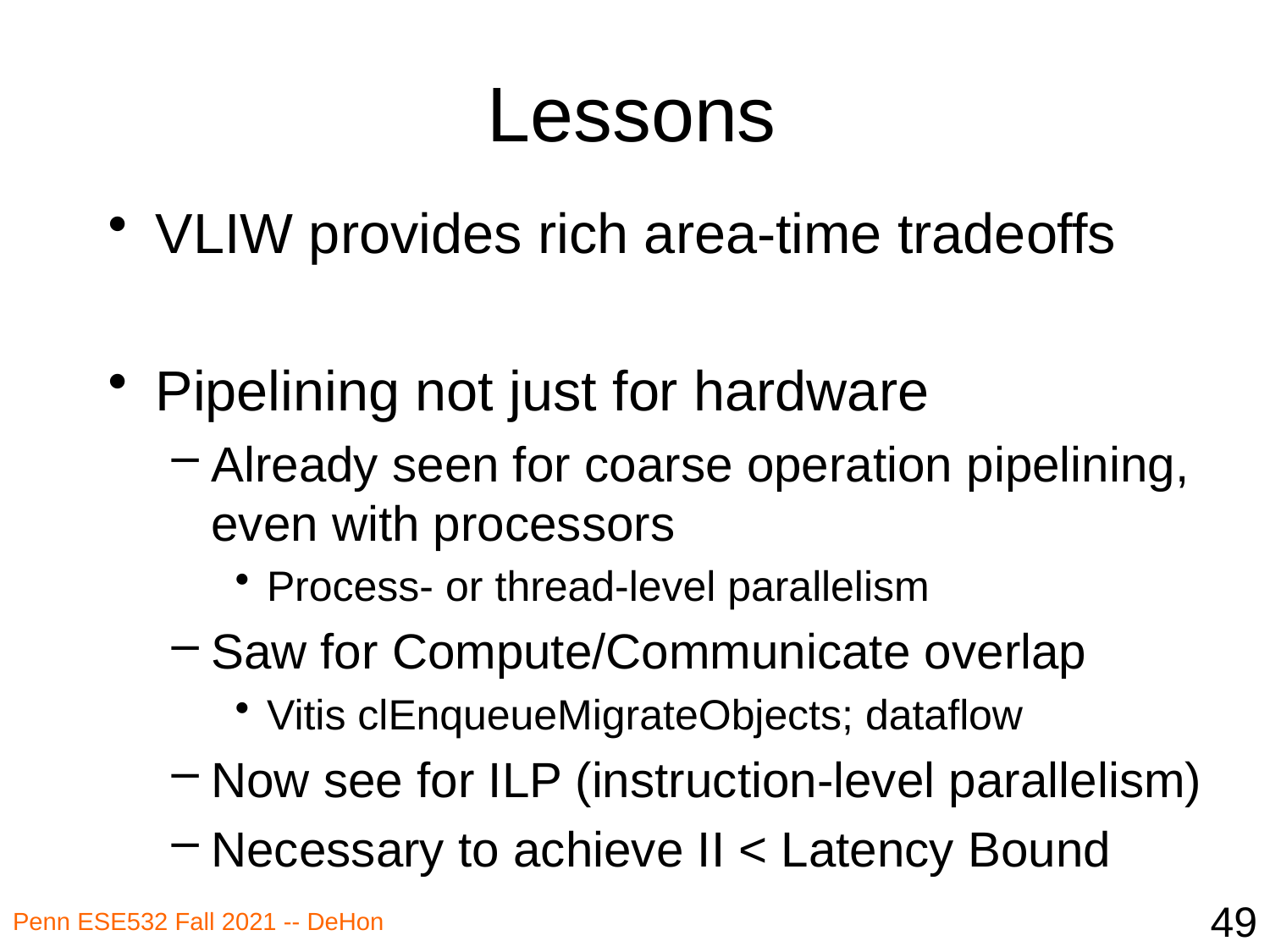

# Lessons
VLIW provides rich area-time tradeoffs

Pipelining not just for hardware
Already seen for coarse operation pipelining, even with processors
Process- or thread-level parallelism
Saw for Compute/Communicate overlap
Vitis clEnqueueMigrateObjects; dataflow
Now see for ILP (instruction-level parallelism)
Necessary to achieve II < Latency Bound
49
Penn ESE532 Fall 2021 -- DeHon